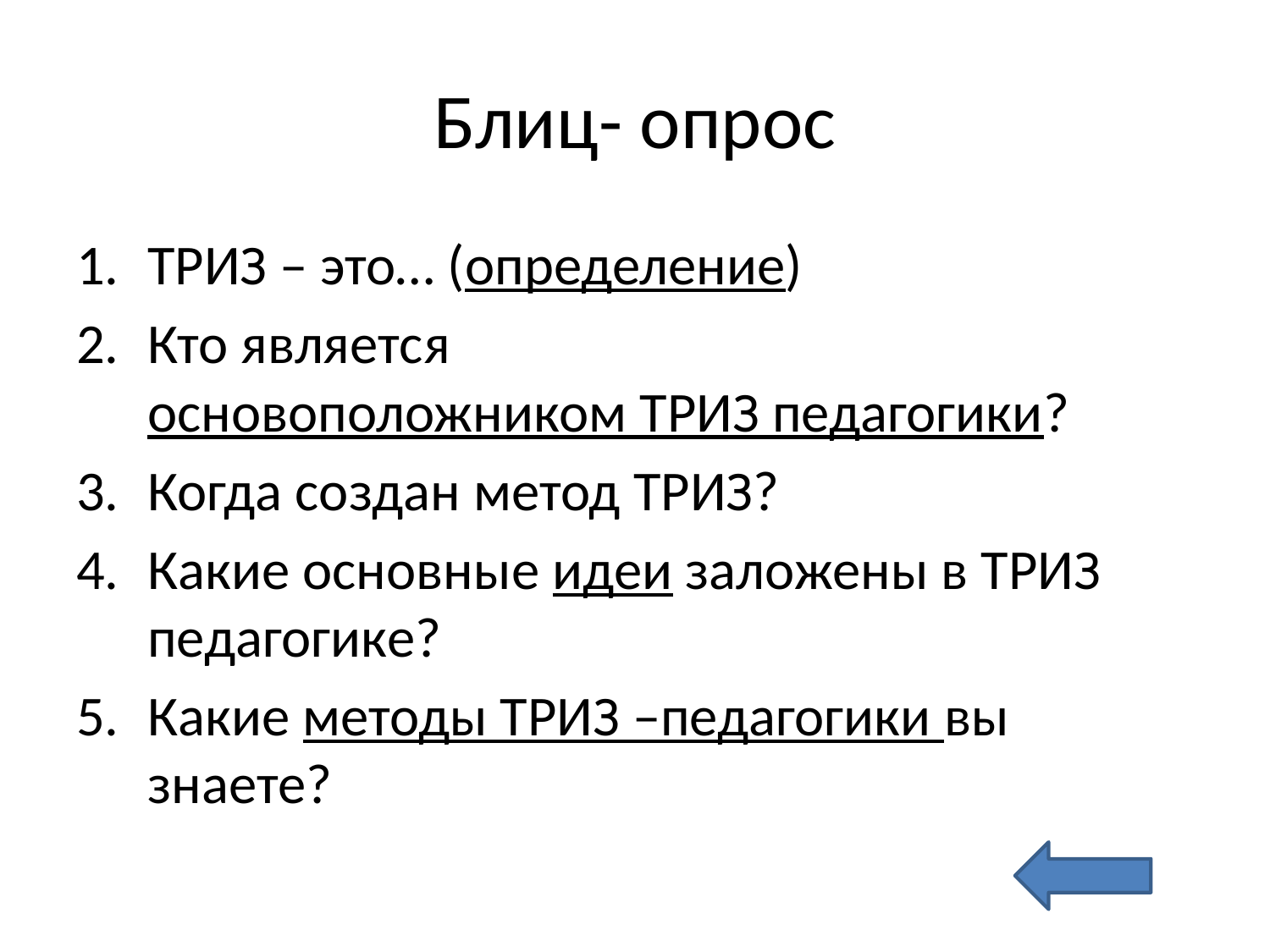

# Блиц- опрос
ТРИЗ – это… (определение)
Кто является основоположником ТРИЗ педагогики?
Когда создан метод ТРИЗ?
Какие основные идеи заложены в ТРИЗ педагогике?
Какие методы ТРИЗ –педагогики вы знаете?